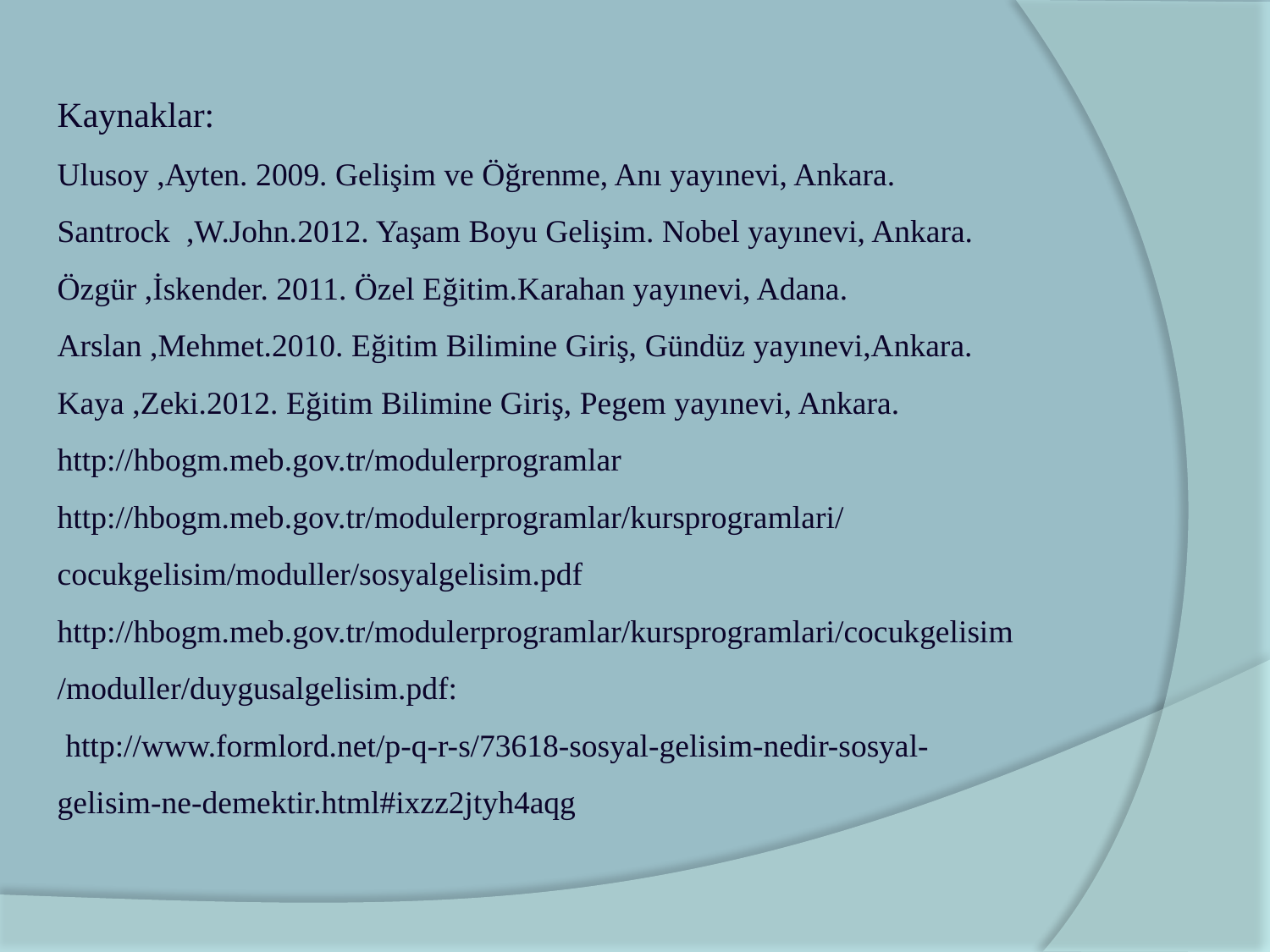

Kaynaklar:
Ulusoy ,Ayten. 2009. Gelişim ve Öğrenme, Anı yayınevi, Ankara.
Santrock  ,W.John.2012. Yaşam Boyu Gelişim. Nobel yayınevi, Ankara.
Özgür ,İskender. 2011. Özel Eğitim.Karahan yayınevi, Adana.
Arslan ,Mehmet.2010. Eğitim Bilimine Giriş, Gündüz yayınevi,Ankara.
Kaya ,Zeki.2012. Eğitim Bilimine Giriş, Pegem yayınevi, Ankara.
http://hbogm.meb.gov.tr/modulerprogramlar
http://hbogm.meb.gov.tr/modulerprogramlar/kursprogramlari/cocukgelisim/moduller/sosyalgelisim.pdf http://hbogm.meb.gov.tr/modulerprogramlar/kursprogramlari/cocukgelisim/moduller/duygusalgelisim.pdf:
 http://www.formlord.net/p-q-r-s/73618-sosyal-gelisim-nedir-sosyal-gelisim-ne-demektir.html#ixzz2jtyh4aqg